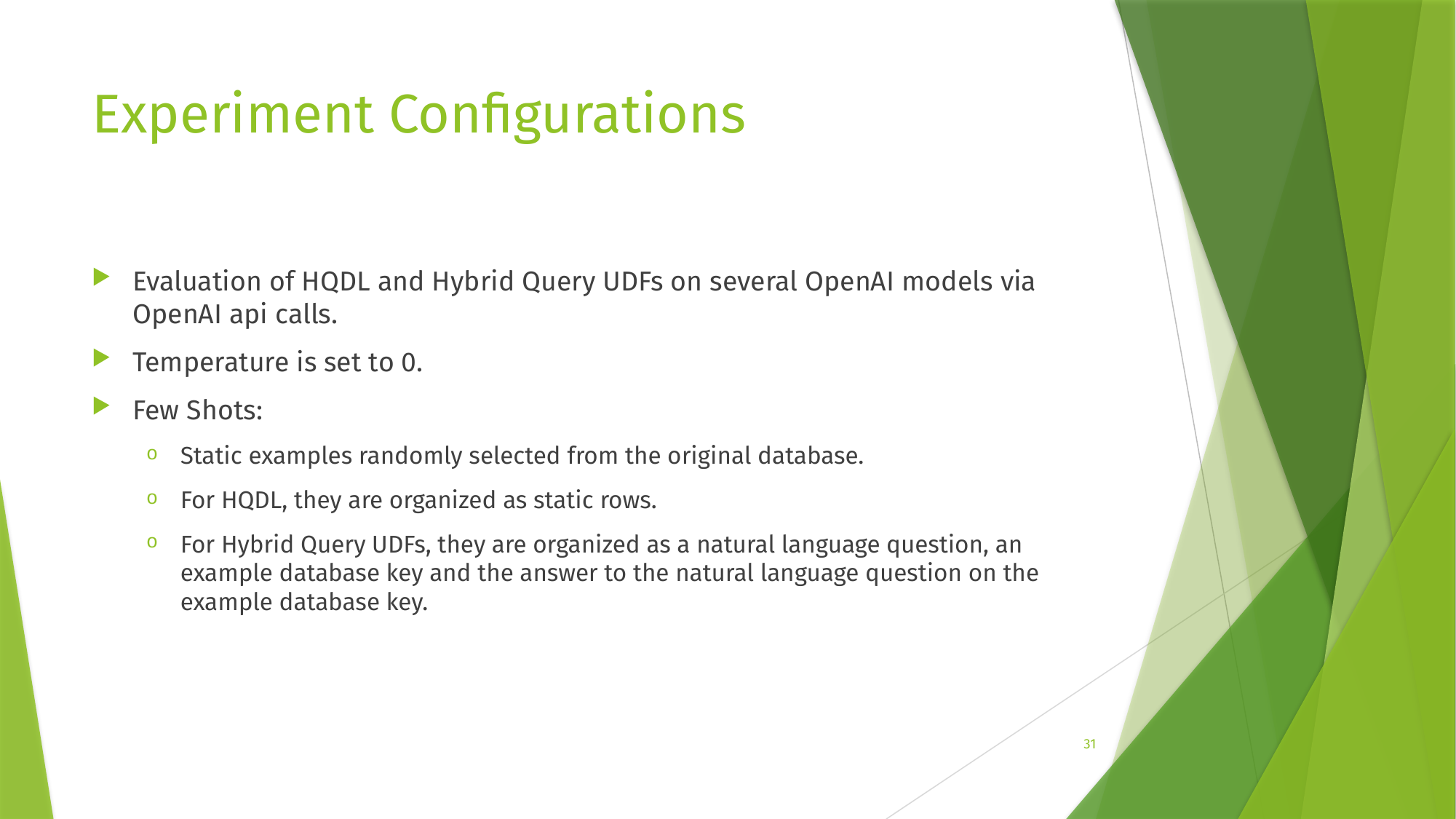

# Experiment Configurations
Evaluation of HQDL and Hybrid Query UDFs on several OpenAI models via OpenAI api calls.
Temperature is set to 0.
Few Shots:
Static examples randomly selected from the original database.
For HQDL, they are organized as static rows.
For Hybrid Query UDFs, they are organized as a natural language question, an example database key and the answer to the natural language question on the example database key.

31